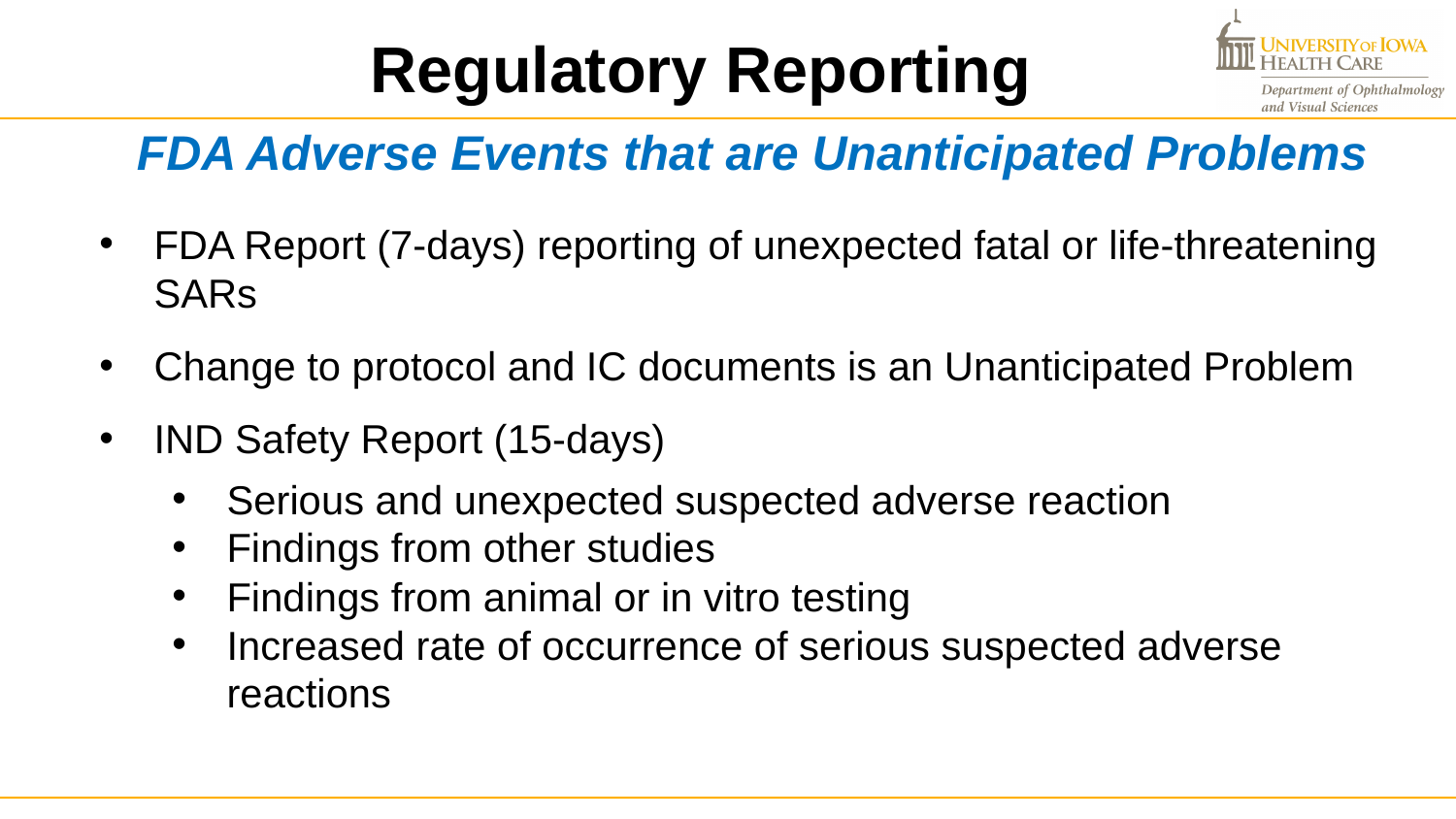

Regulatory Reporting
FDA Adverse Events that are Unanticipated Problems

FDA Report (7-days) reporting of unexpected fatal or life-threatening SARs
Change to protocol and IC documents is an Unanticipated Problem
IND Safety Report (15-days)
Serious and unexpected suspected adverse reaction
Findings from other studies
Findings from animal or in vitro testing
Increased rate of occurrence of serious suspected adverse reactions